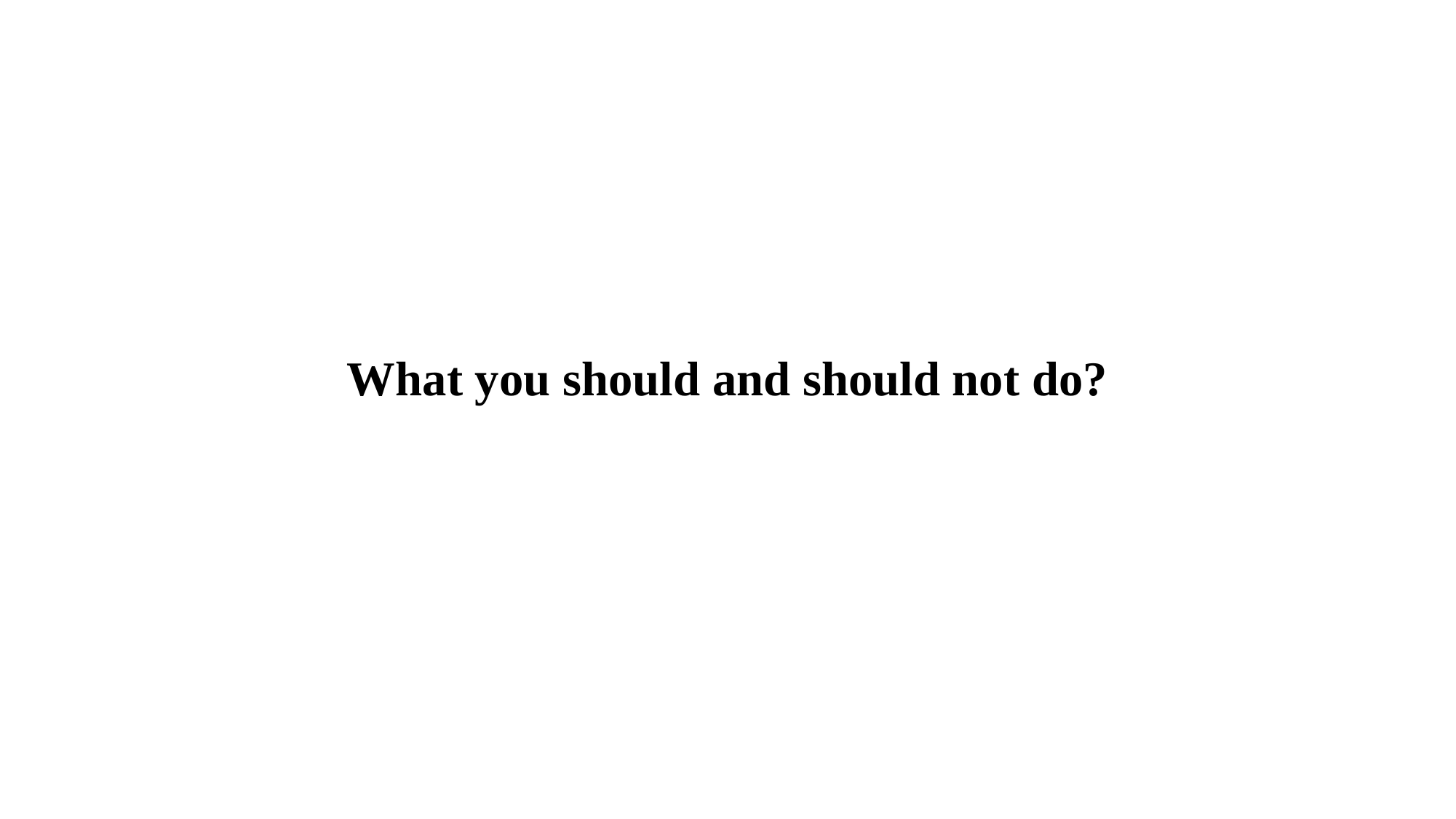

# What you should and should not do?